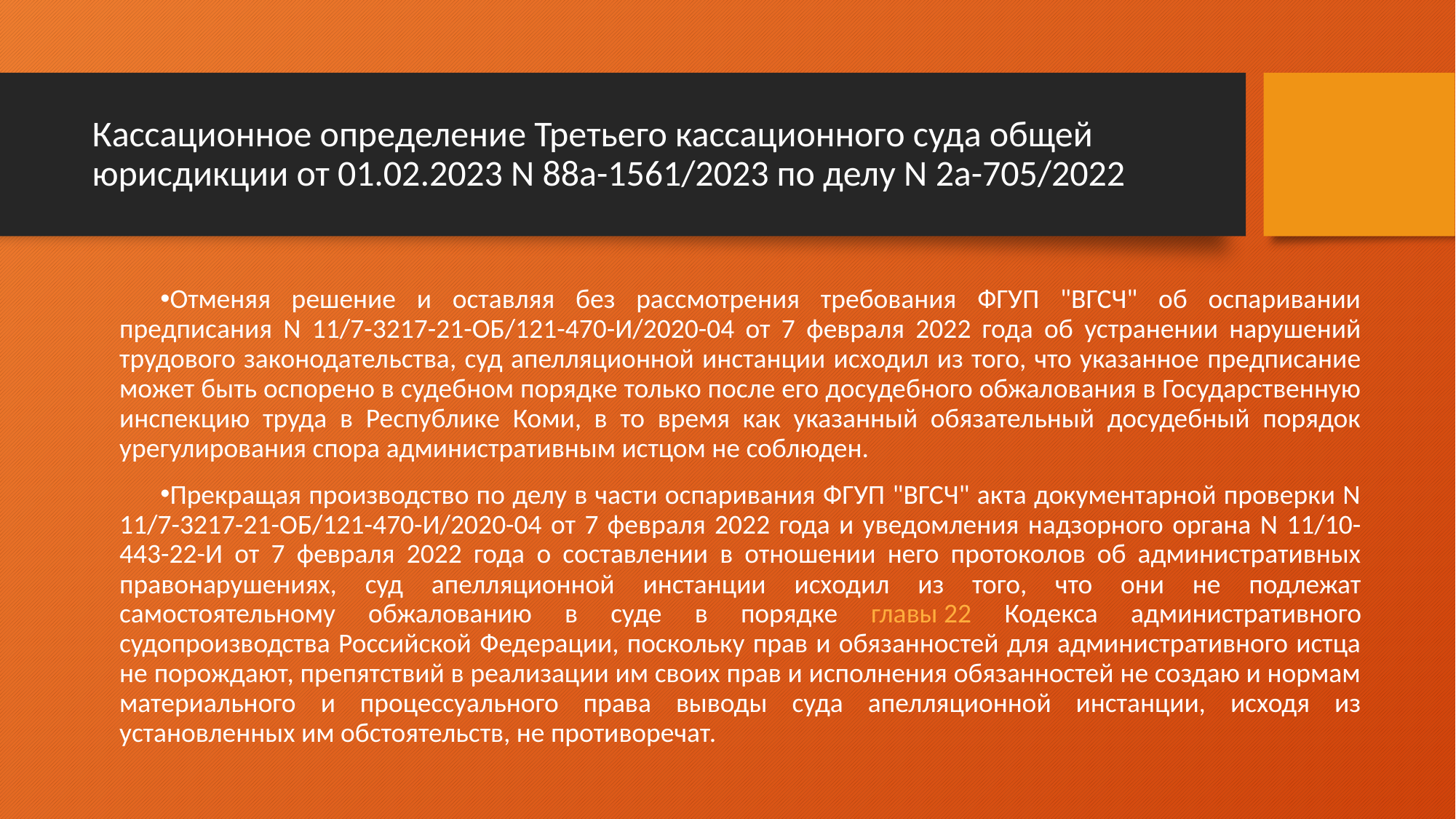

# Кассационное определение Третьего кассационного суда общей юрисдикции от 01.02.2023 N 88а-1561/2023 по делу N 2а-705/2022
Отменяя решение и оставляя без рассмотрения требования ФГУП "ВГСЧ" об оспаривании предписания N 11/7-3217-21-ОБ/121-470-И/2020-04 от 7 февраля 2022 года об устранении нарушений трудового законодательства, суд апелляционной инстанции исходил из того, что указанное предписание может быть оспорено в судебном порядке только после его досудебного обжалования в Государственную инспекцию труда в Республике Коми, в то время как указанный обязательный досудебный порядок урегулирования спора административным истцом не соблюден.
Прекращая производство по делу в части оспаривания ФГУП "ВГСЧ" акта документарной проверки N 11/7-3217-21-ОБ/121-470-И/2020-04 от 7 февраля 2022 года и уведомления надзорного органа N 11/10-443-22-И от 7 февраля 2022 года о составлении в отношении него протоколов об административных правонарушениях, суд апелляционной инстанции исходил из того, что они не подлежат самостоятельному обжалованию в суде в порядке главы 22 Кодекса административного судопроизводства Российской Федерации, поскольку прав и обязанностей для административного истца не порождают, препятствий в реализации им своих прав и исполнения обязанностей не создаю и нормам материального и процессуального права выводы суда апелляционной инстанции, исходя из установленных им обстоятельств, не противоречат.